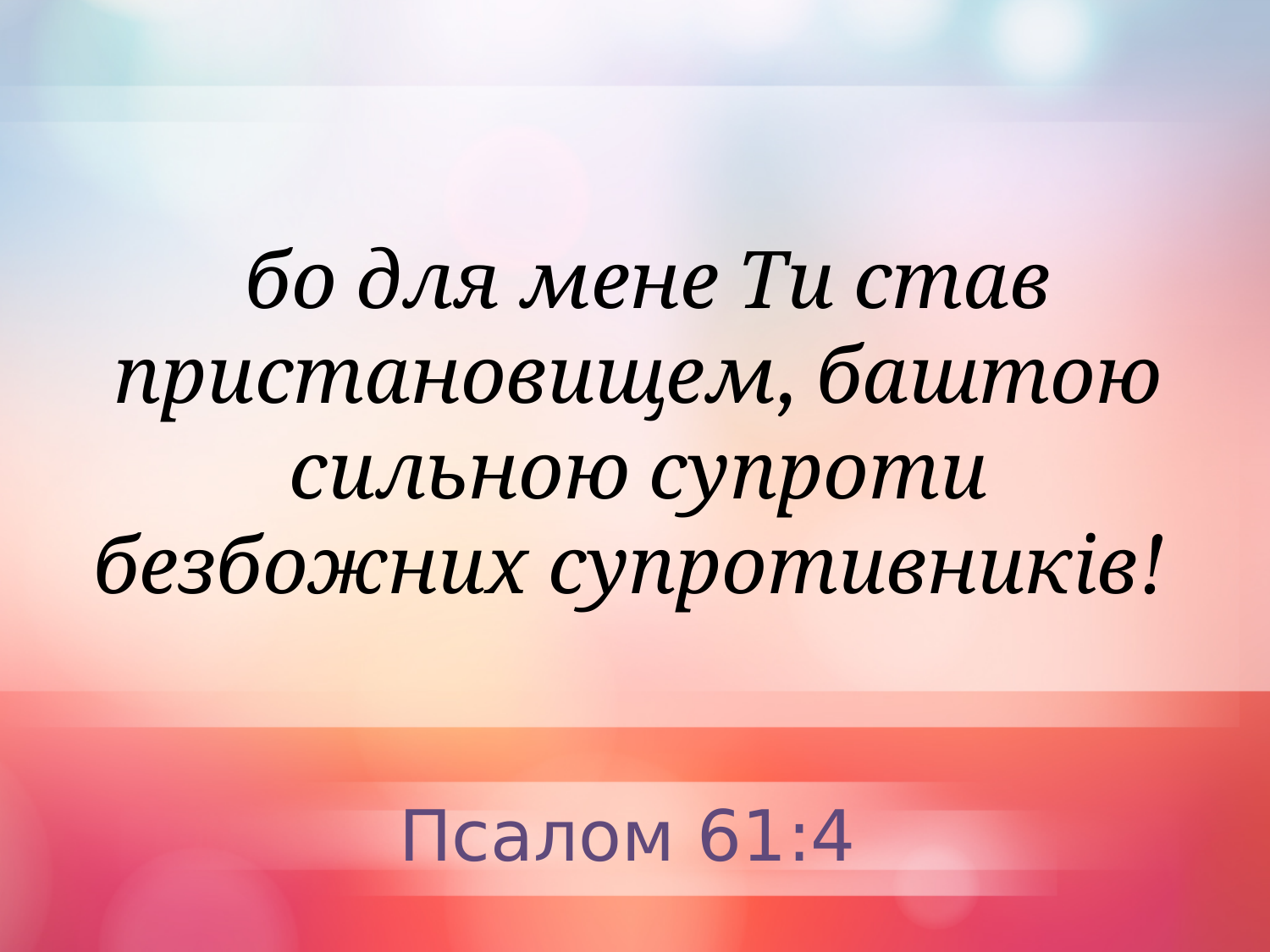

бо для мене Ти став пристановищем, баштою сильною супроти безбожних супротивників!

Псалом 61:4